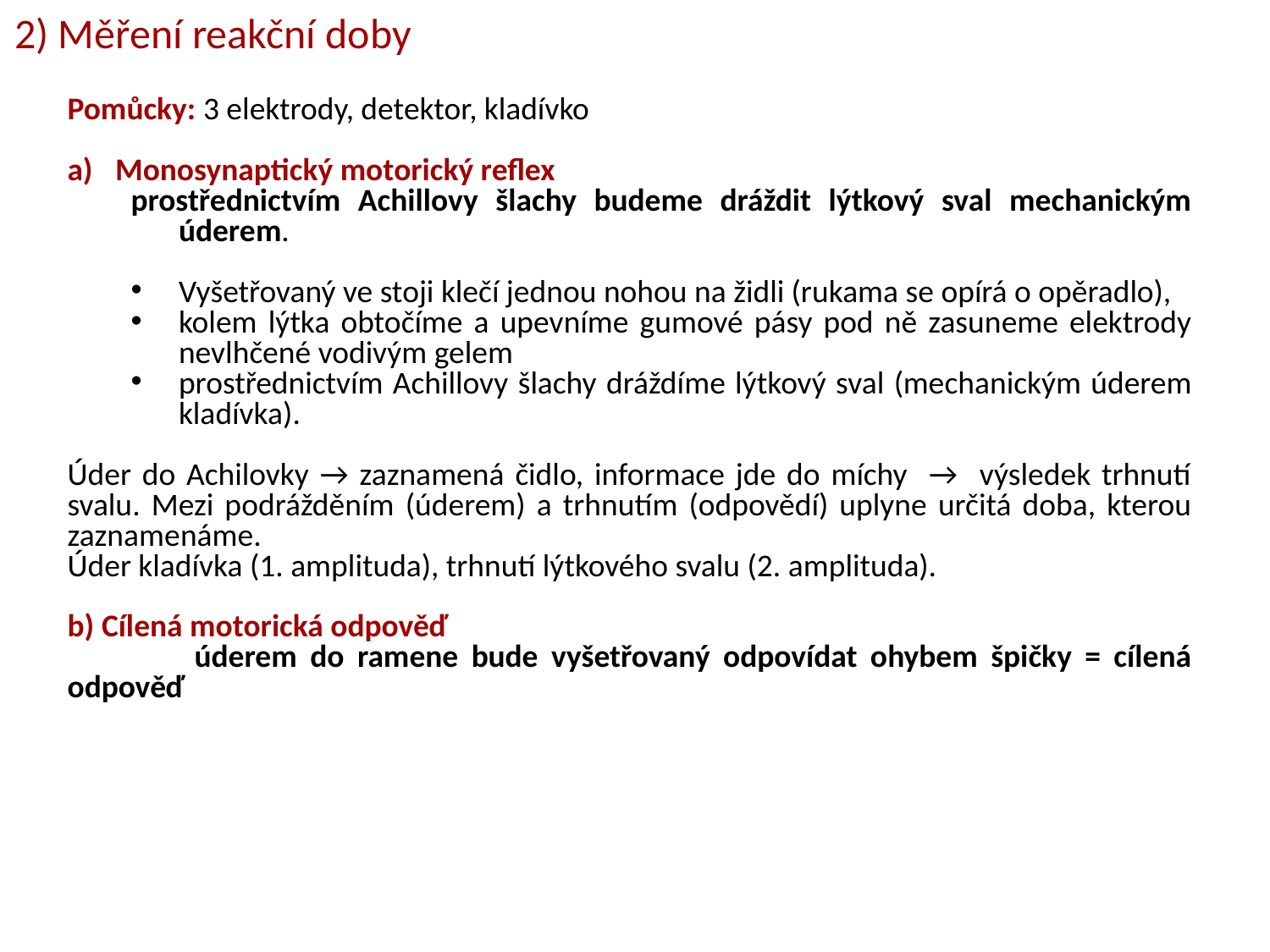

2) Měření reakční doby
Pomůcky: 3 elektrody, detektor, kladívko

Monosynaptický motorický reflex
prostřednictvím Achillovy šlachy budeme dráždit lýtkový sval mechanickým úderem.

Vyšetřovaný ve stoji klečí jednou nohou na židli (rukama se opírá o opěradlo),
kolem lýtka obtočíme a upevníme gumové pásy pod ně zasuneme elektrody nevlhčené vodivým gelem
prostřednictvím Achillovy šlachy dráždíme lýtkový sval (mechanickým úderem kladívka).

Úder do Achilovky → zaznamená čidlo, informace jde do míchy  →  výsledek trhnutí svalu. Mezi podrážděním (úderem) a trhnutím (odpovědí) uplyne určitá doba, kterou zaznamenáme.
Úder kladívka (1. amplituda), trhnutí lýtkového svalu (2. amplituda).

b) Cílená motorická odpověď
	úderem do ramene bude vyšetřovaný odpovídat ohybem špičky = cílená odpověď